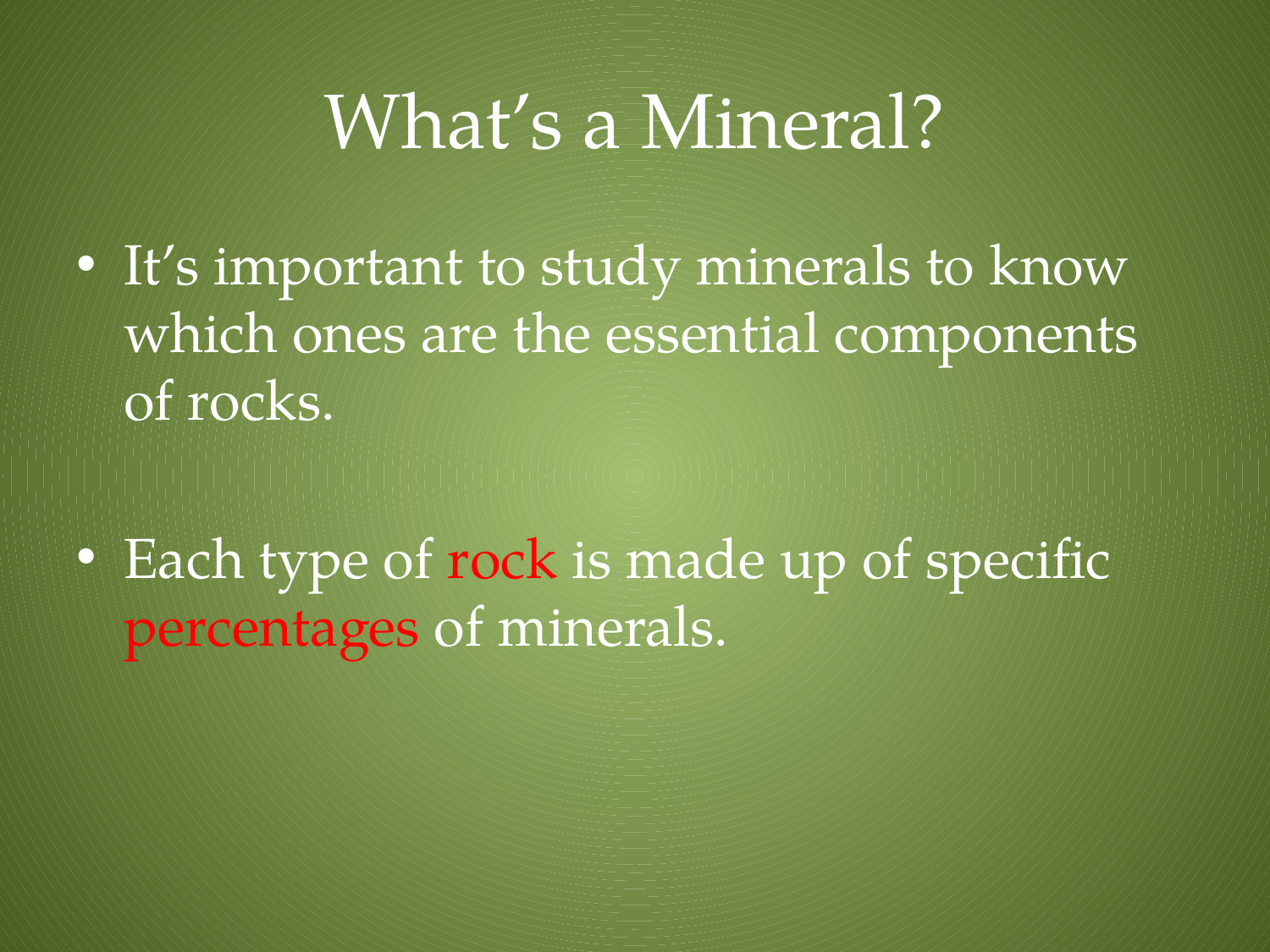

# What’s a Mineral?
It’s important to study minerals to know which ones are the essential components of rocks.

Each type of rock is made up of specific percentages of minerals.